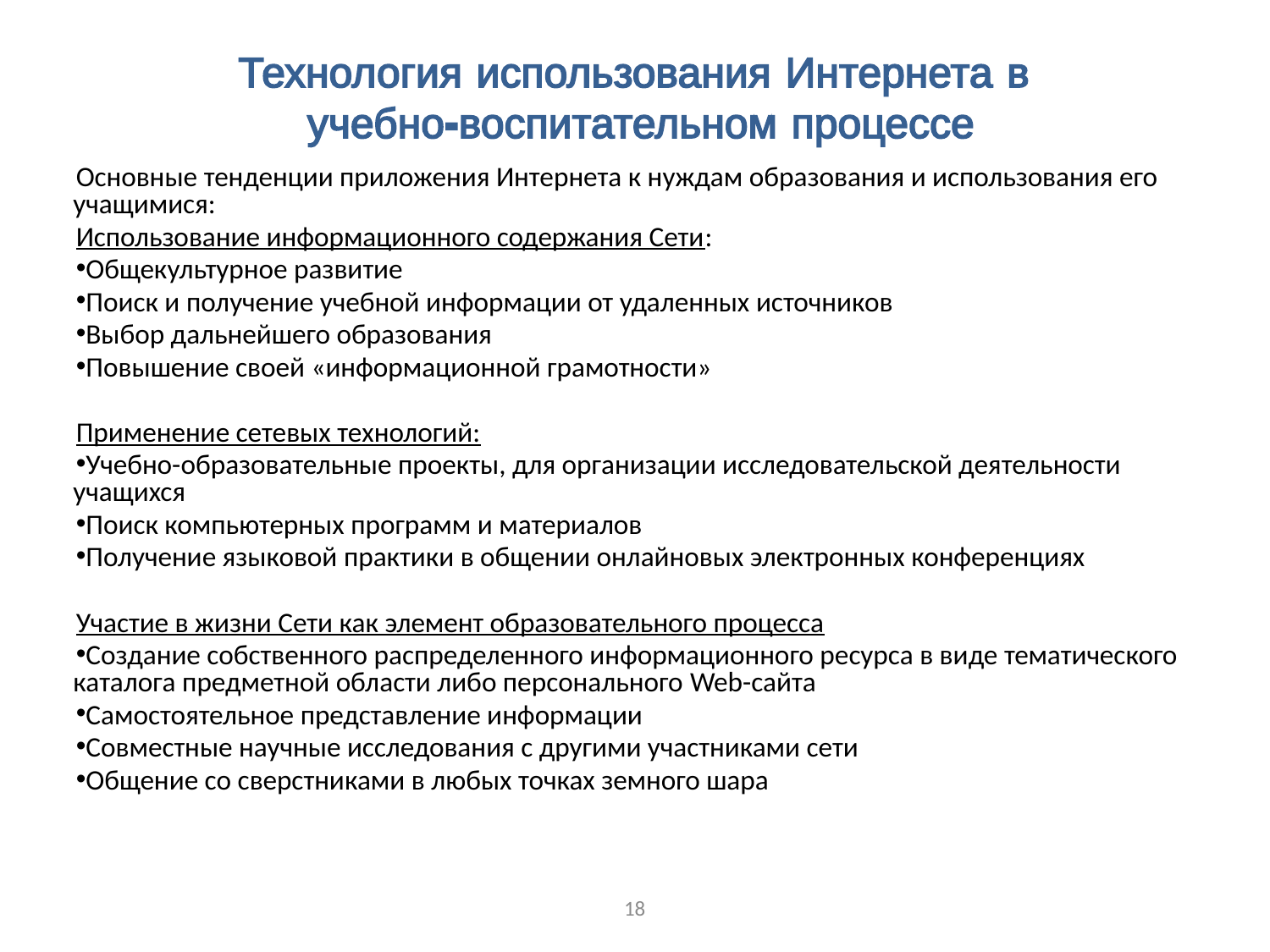

# Технология использования Интернета в учебно-воспитательном процессе
Основные тенденции приложения Интернета к нуждам образования и использования его учащимися:
Использование информационного содержания Сети:
Общекультурное развитие
Поиск и получение учебной информации от удаленных источников
Выбор дальнейшего образования
Повышение своей «информационной грамотности»

Применение сетевых технологий:
Учебно-образовательные проекты, для организации исследовательской деятельности учащихся
Поиск компьютерных программ и материалов
Получение языковой практики в общении онлайновых электронных конференциях

Участие в жизни Сети как элемент образовательного процесса
Создание собственного распределенного информационного ресурса в виде тематического каталога предметной области либо персонального Web-сайта
Самостоятельное представление информации
Совместные научные исследования с другими участниками сети
Общение со сверстниками в любых точках земного шара

18